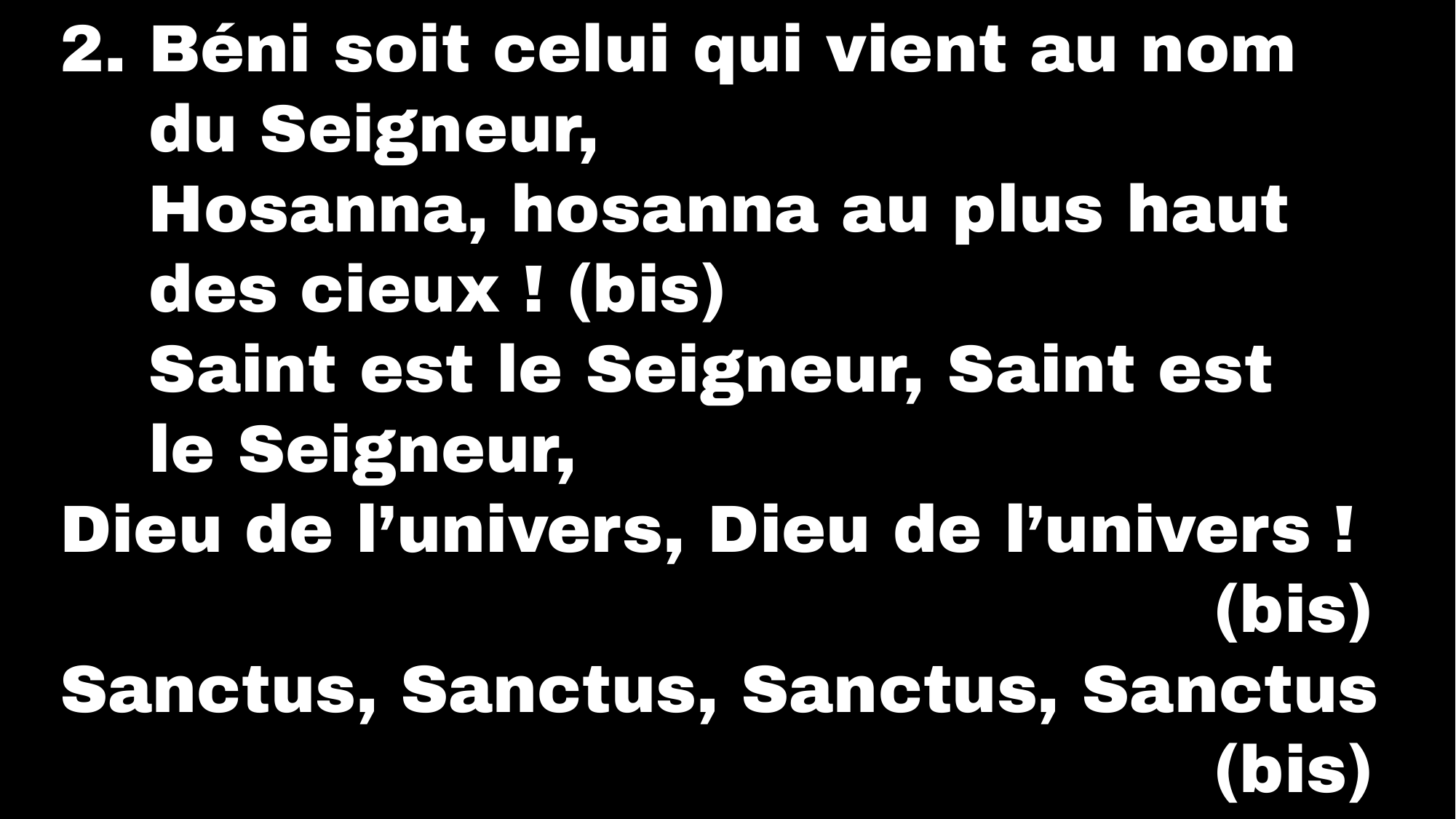

2. Béni soit celui qui vient au nom
    du Seigneur,
    Hosanna, hosanna au plus haut
    des cieux ! (bis)
    Saint est le Seigneur, Saint est
    le Seigneur,
Dieu de l’univers, Dieu de l’univers !
                                                    (bis)
Sanctus, Sanctus, Sanctus, Sanctus
                                                    (bis)